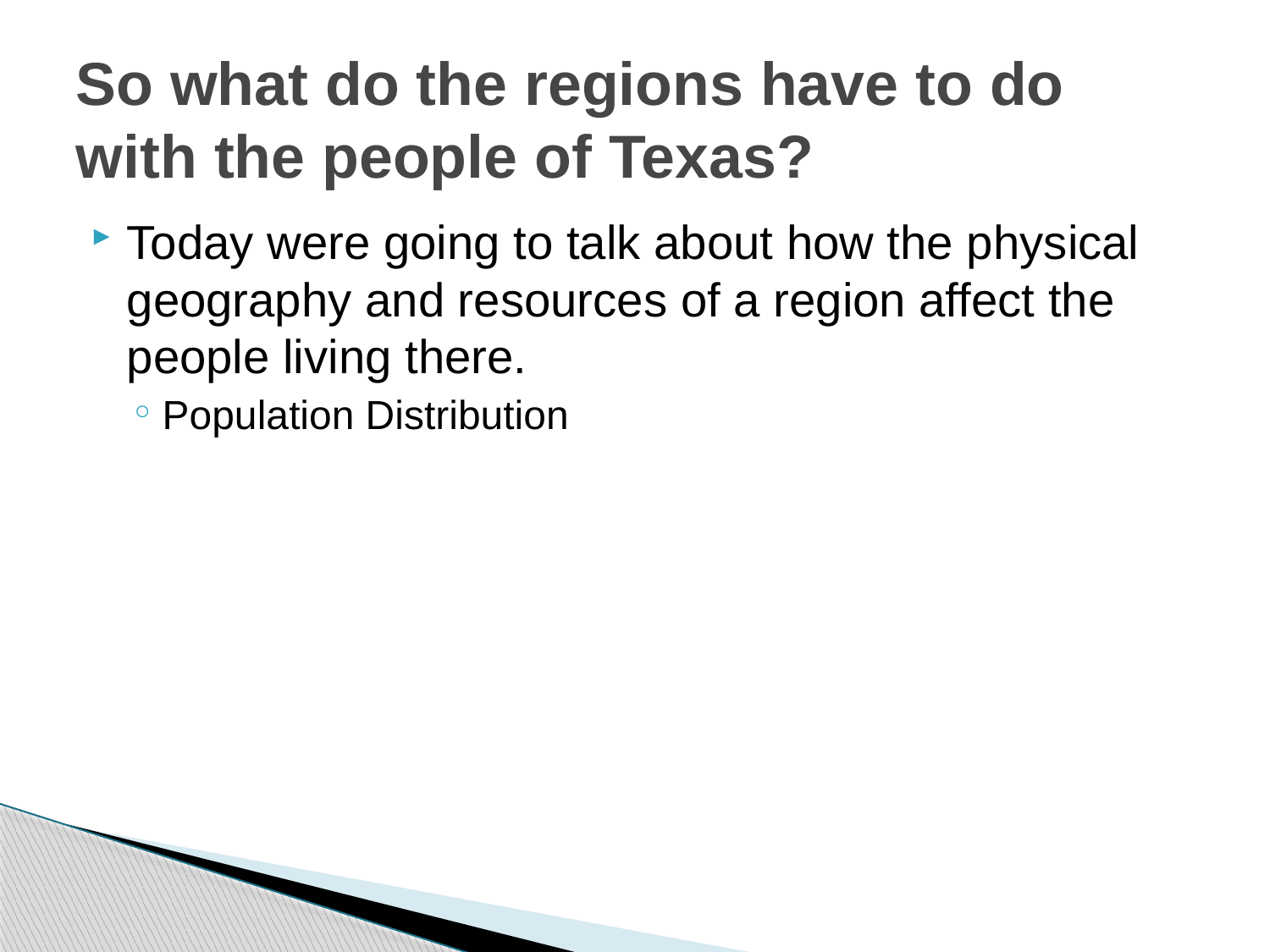

# So what do the regions have to do with the people of Texas?
Today were going to talk about how the physical geography and resources of a region affect the people living there.
Population Distribution